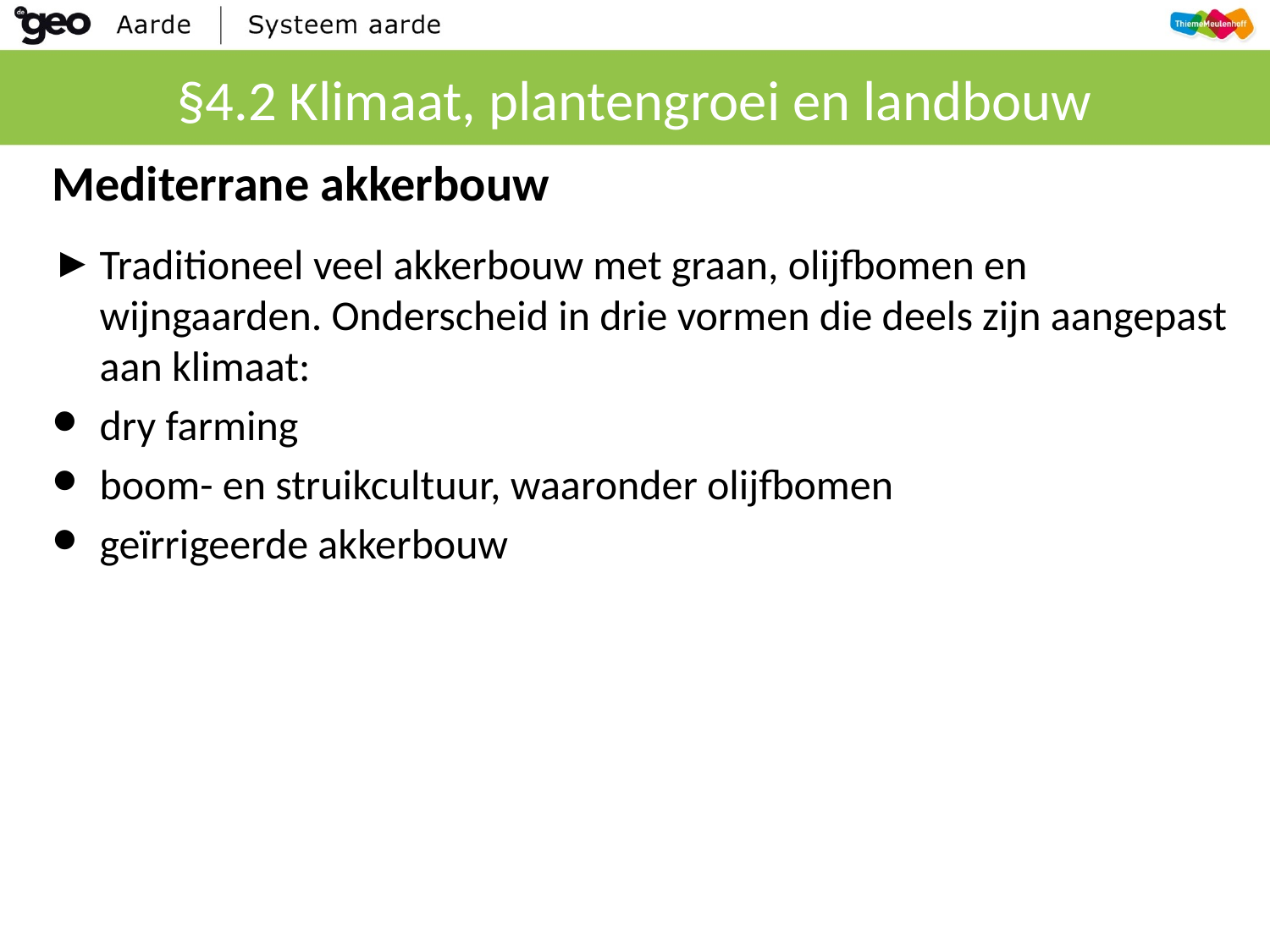

# §4.2 Klimaat, plantengroei en landbouw
Mediterrane akkerbouw
Traditioneel veel akkerbouw met graan, olijfbomen en wijngaarden. Onderscheid in drie vormen die deels zijn aangepast aan klimaat:
dry farming
boom- en struikcultuur, waaronder olijfbomen
geïrrigeerde akkerbouw